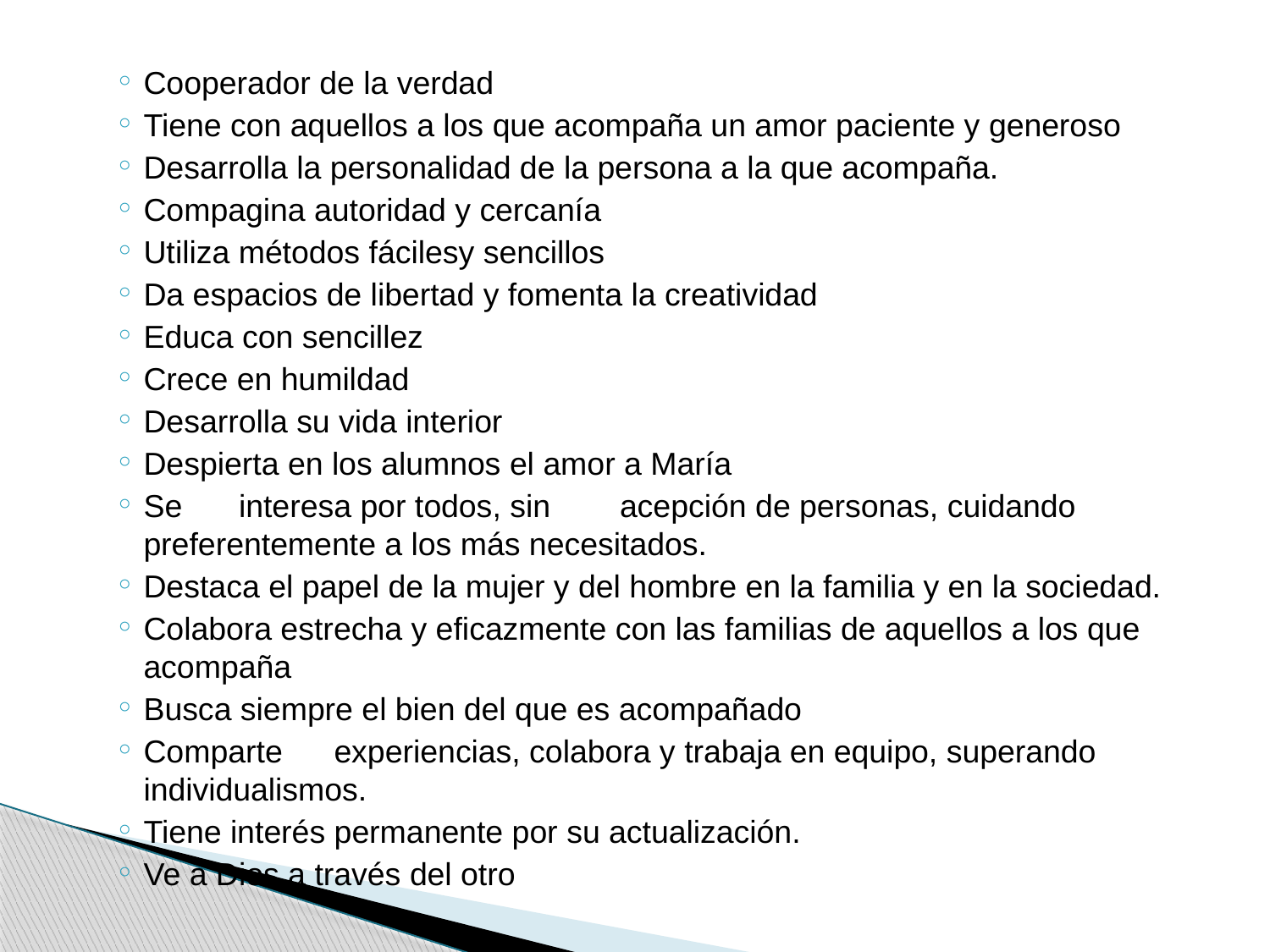

Cooperador de la verdad
Tiene con aquellos a los que acompaña un amor paciente y generoso
Desarrolla la personalidad de la persona a la que acompaña.
Compagina autoridad y cercanía
Utiliza métodos fácilesy sencillos
Da espacios de libertad y fomenta la creatividad
Educa con sencillez
Crece en humildad
Desarrolla su vida interior
Despierta en los alumnos el amor a María
Se	interesa por todos, sin	acepción de personas, cuidando preferentemente a los más necesitados.
Destaca el papel de la mujer y del hombre en la familia y en la sociedad.
Colabora estrecha y eficazmente con las familias de aquellos a los que acompaña
Busca siempre el bien del que es acompañado
Comparte	experiencias, colabora y trabaja en equipo, superando individualismos.
Tiene interés permanente por su actualización.
Ve a Dios a través del otro